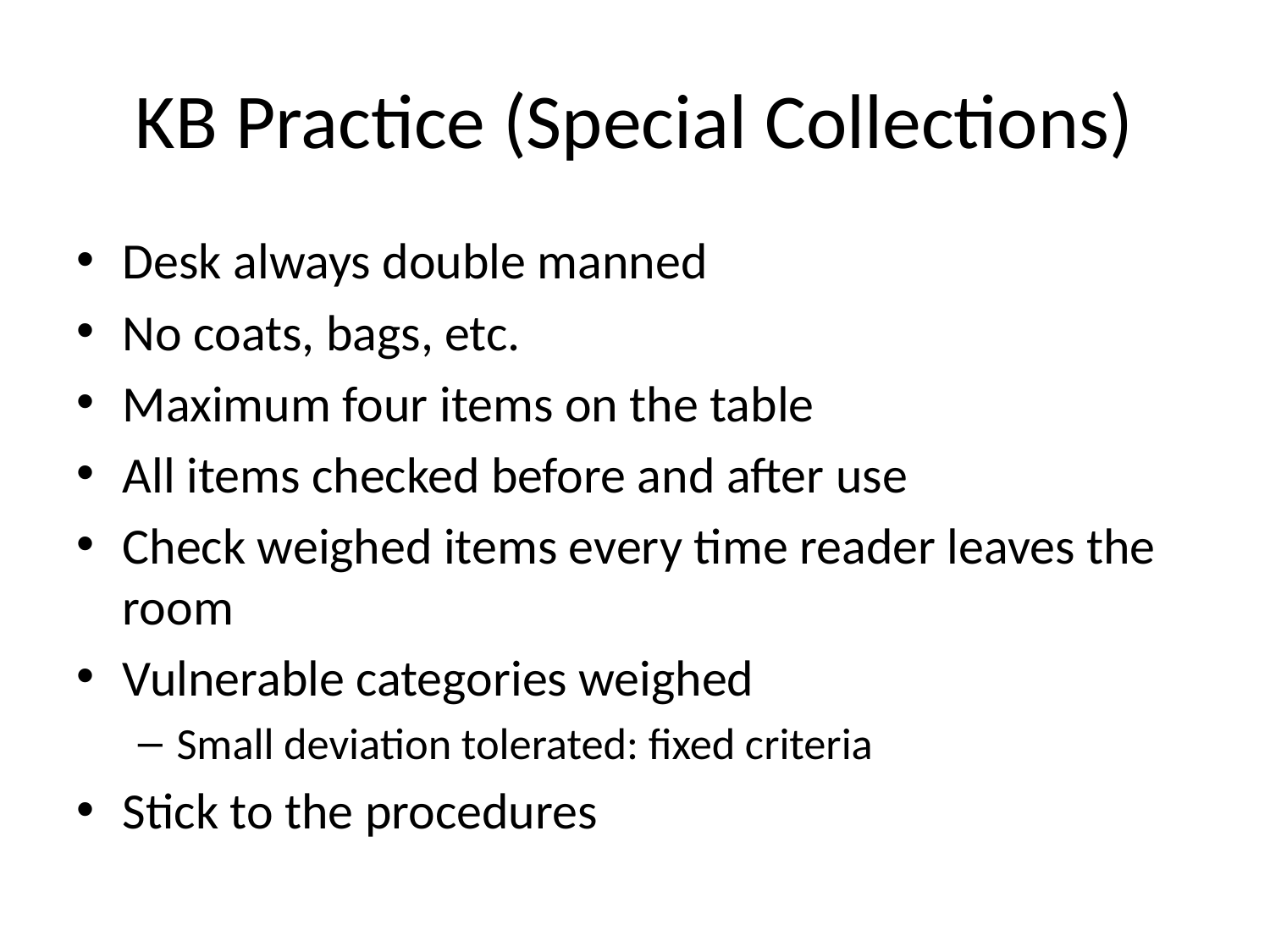

# KB Practice (Special Collections)
Desk always double manned
No coats, bags, etc.
Maximum four items on the table
All items checked before and after use
Check weighed items every time reader leaves the room
Vulnerable categories weighed
Small deviation tolerated: fixed criteria
Stick to the procedures